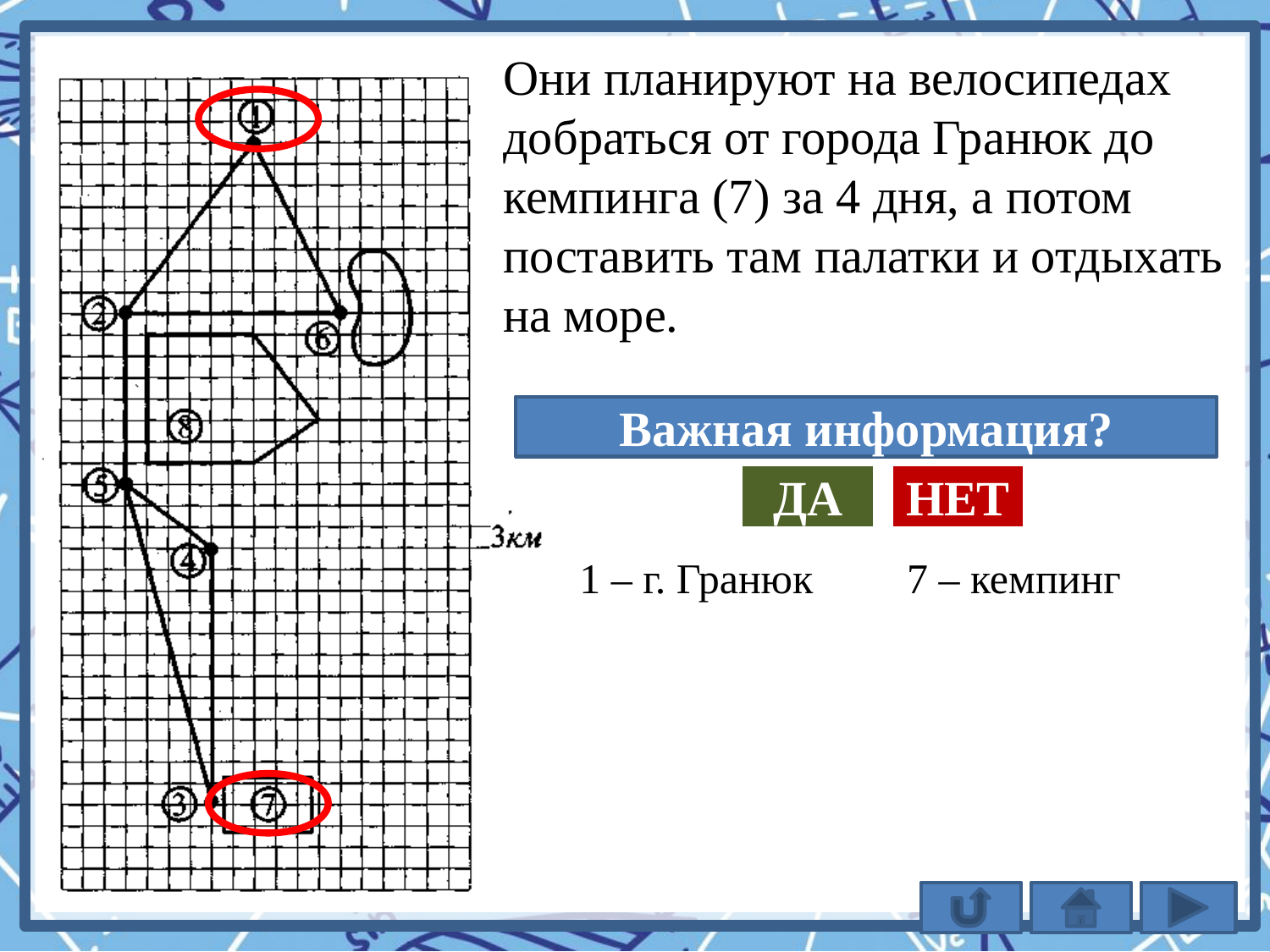

Они планируют на велосипедах
добраться от города Гранюк до
кемпинга (7) за 4 дня, а потом
поставить там палатки и отдыхать
на море.

Важная информация?
ДА
НЕТ
1 – г. Гранюк
7 – кемпинг